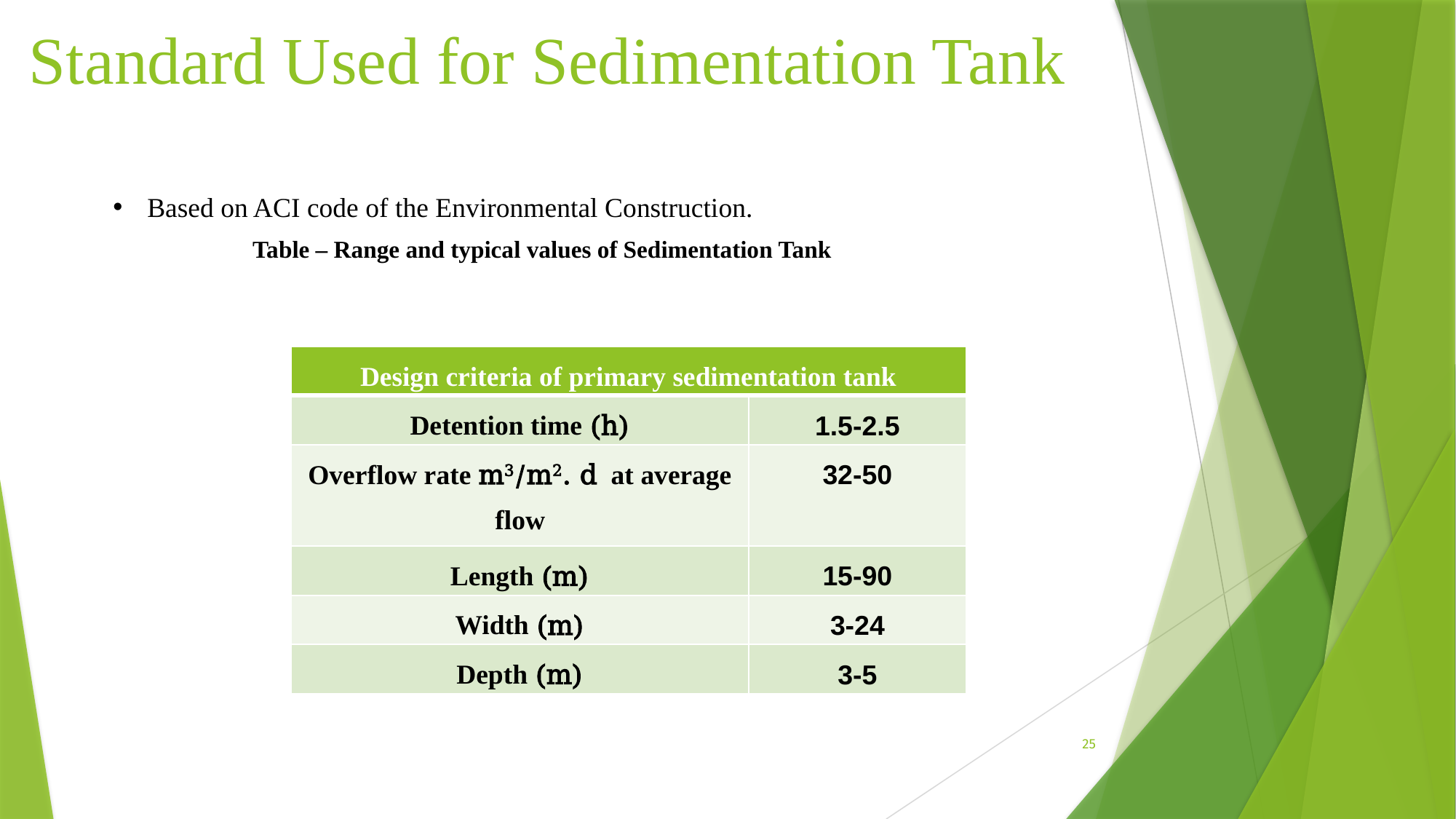

# Standard Used for Sedimentation Tank
Based on ACI code of the Environmental Construction.
Table – Range and typical values of Sedimentation Tank

| Design criteria of primary sedimentation tank |  |
| --- | --- |
| Detention time (h) | 1.5-2.5 |
| Overflow rate m3/m2. d at average flow | 32-50 |
| Length (m) | 15-90 |
| Width (m) | 3-24 |
| Depth (m) | 3-5 |
25